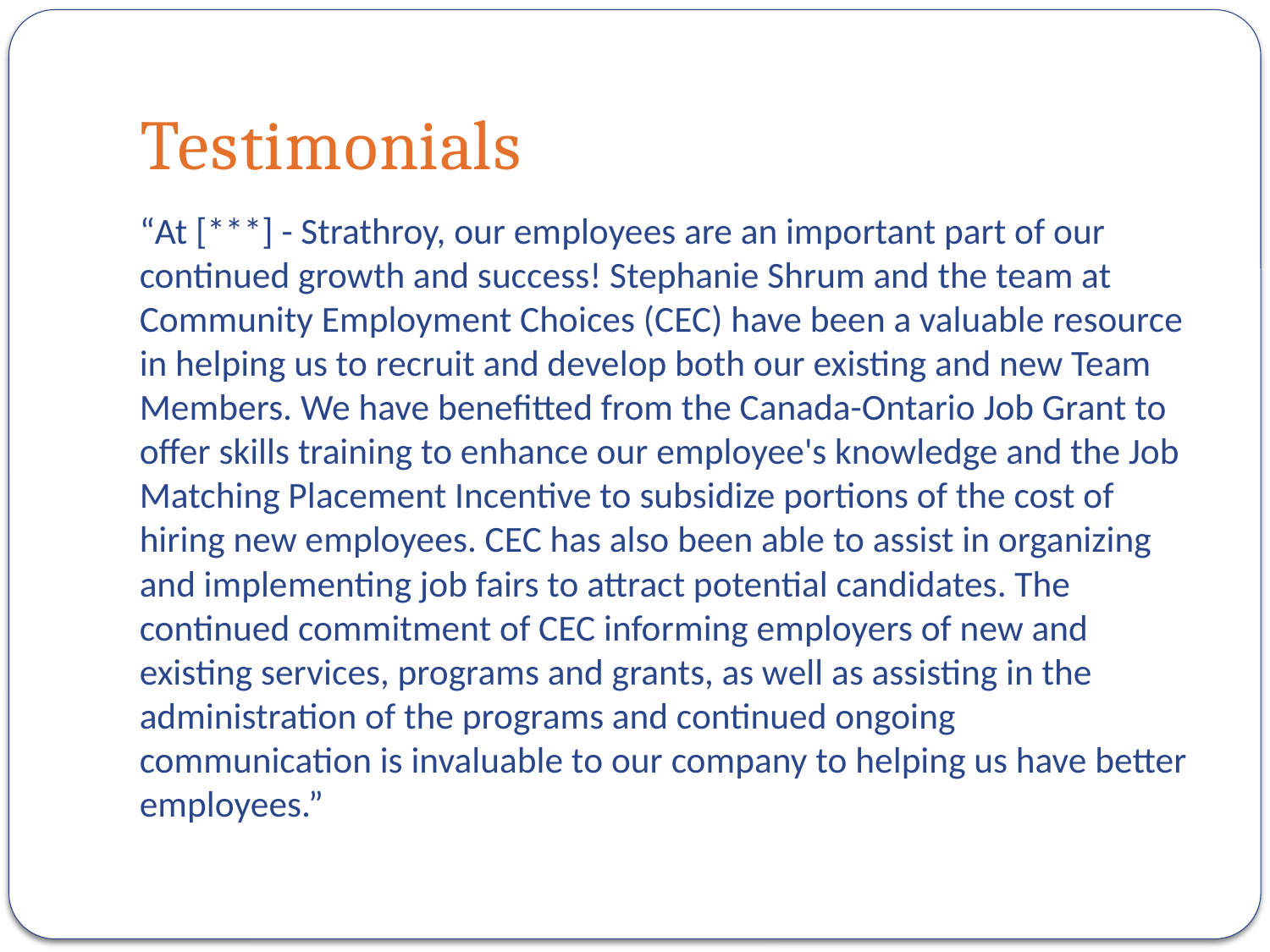

# Testimonials
“At [***] - Strathroy, our employees are an important part of our continued growth and success! Stephanie Shrum and the team at Community Employment Choices (CEC) have been a valuable resource in helping us to recruit and develop both our existing and new Team Members. We have benefitted from the Canada-Ontario Job Grant to offer skills training to enhance our employee's knowledge and the Job Matching Placement Incentive to subsidize portions of the cost of hiring new employees. CEC has also been able to assist in organizing and implementing job fairs to attract potential candidates. The continued commitment of CEC informing employers of new and existing services, programs and grants, as well as assisting in the administration of the programs and continued ongoing communication is invaluable to our company to helping us have better employees.”